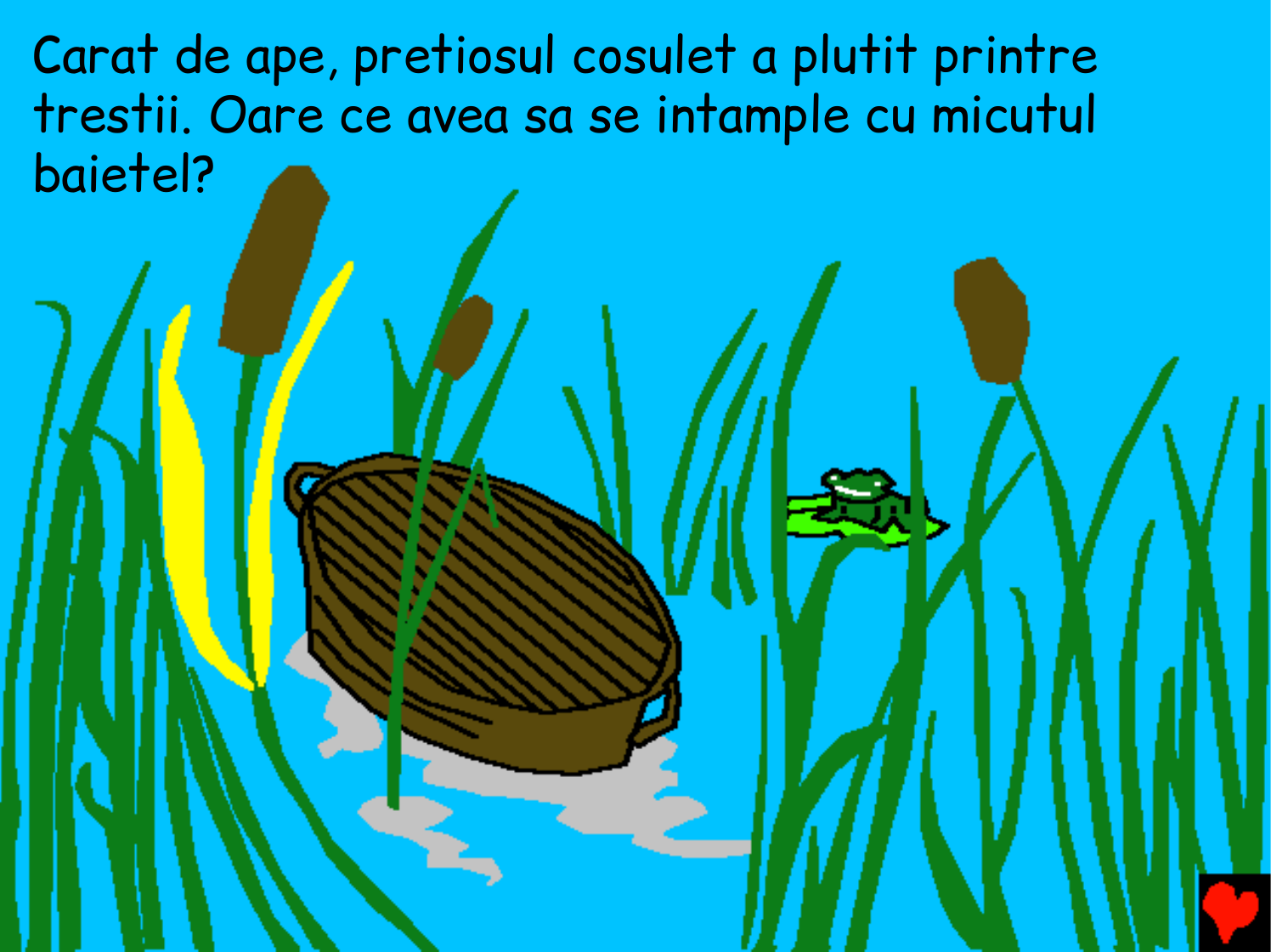

# Carat de ape, pretiosul cosulet a plutit printre  trestii. Oare ce avea sa se intample cu micutul  baietel?